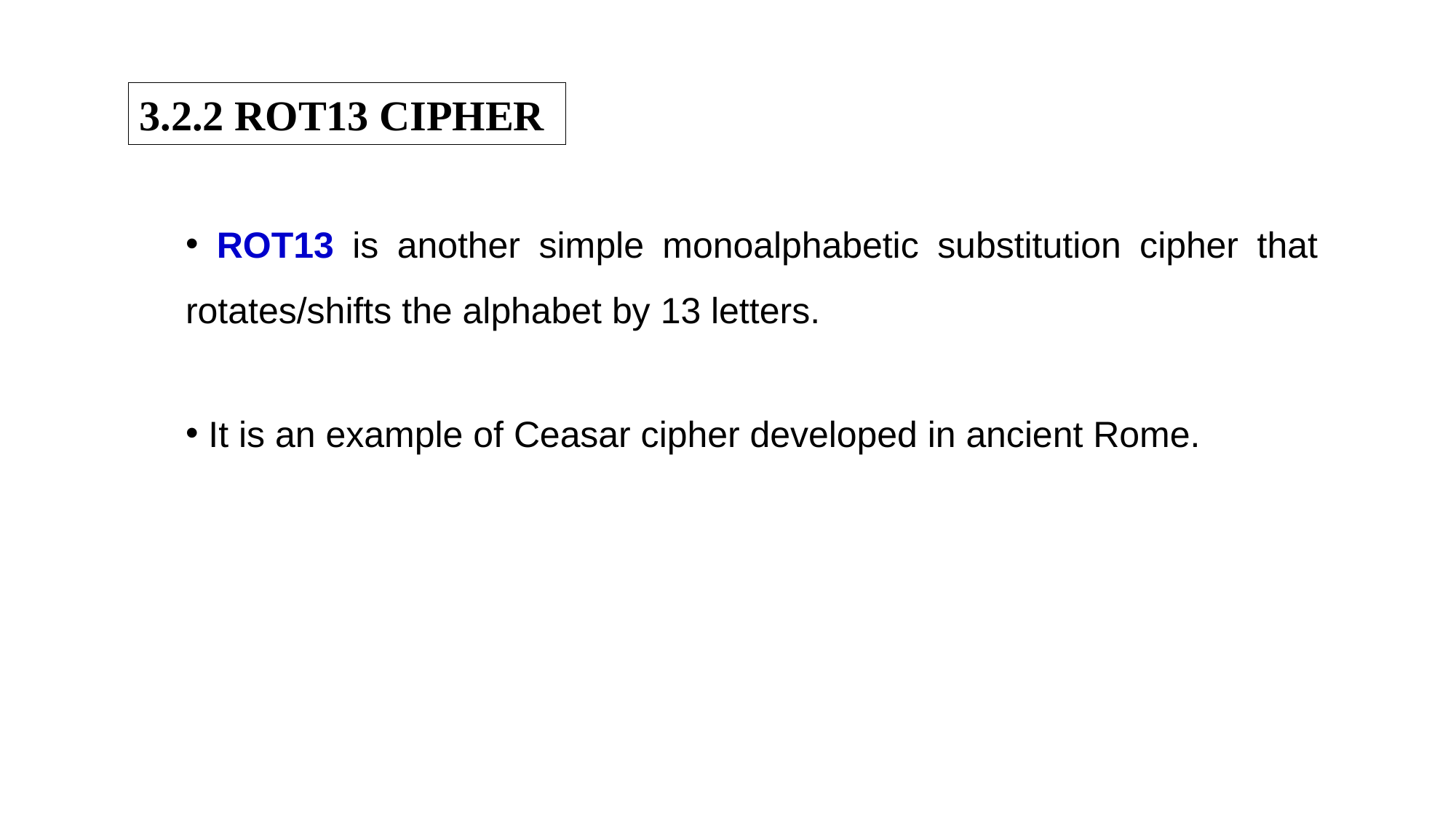

3.2.2 ROT13 CIPHER
 ROT13 is another simple monoalphabetic substitution cipher that rotates/shifts the alphabet by 13 letters.

 It is an example of Ceasar cipher developed in ancient Rome.